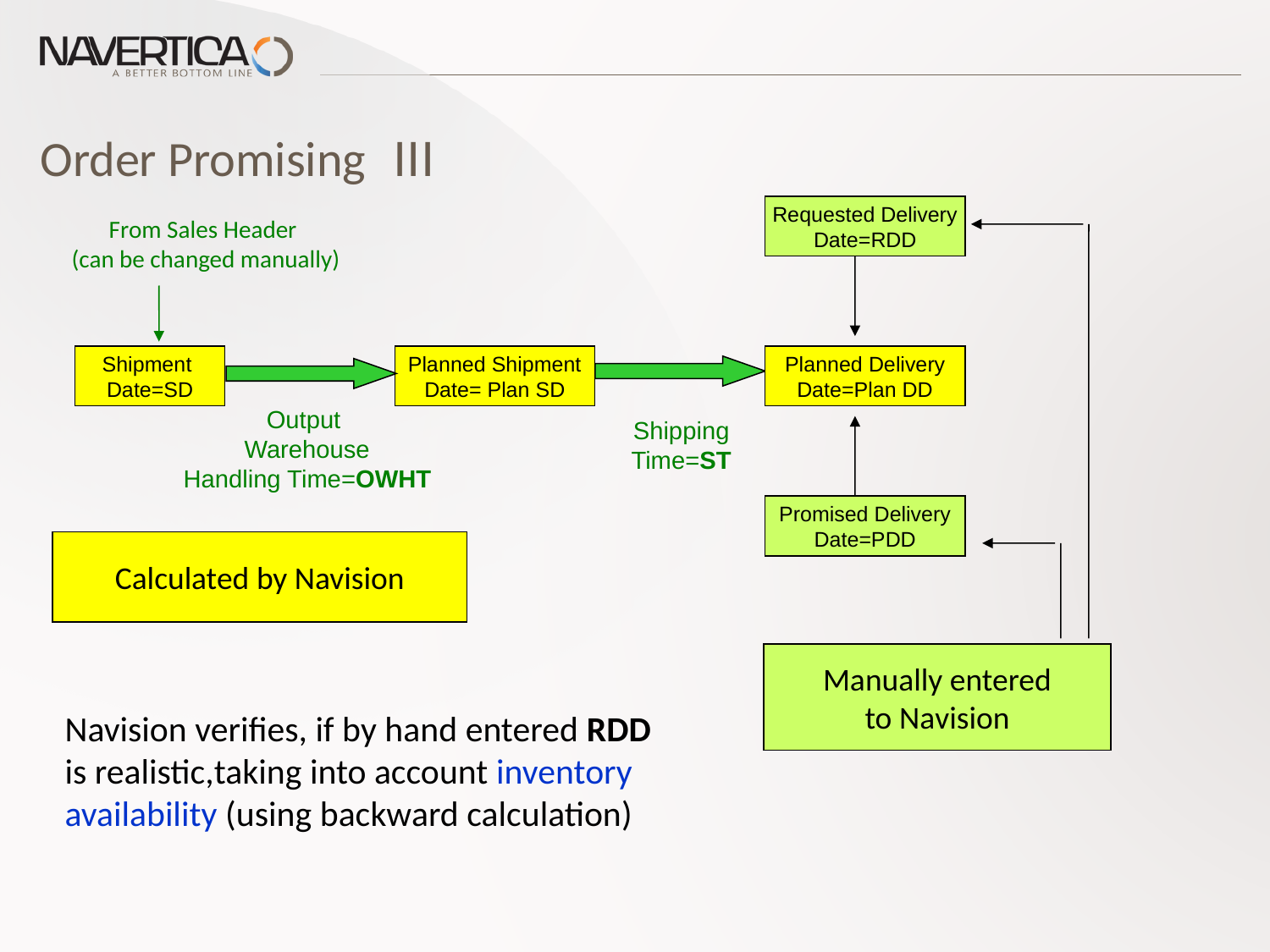

# Order Promising  III

Requested Delivery
Date=RDD

From Sales Header
(can be changed manually)

Shipment
Date=SD

Planned Shipment
Date= Plan SD

Planned Delivery
Date=Plan DD

Output
Warehouse
Handling Time=OWHT
Shipping
Time=ST

Promised Delivery
Date=PDD

Calculated by Navision

Manually entered
to Navision
Navision verifies, if by hand entered RDD is realistic,taking into account inventory availability (using backward calculation)